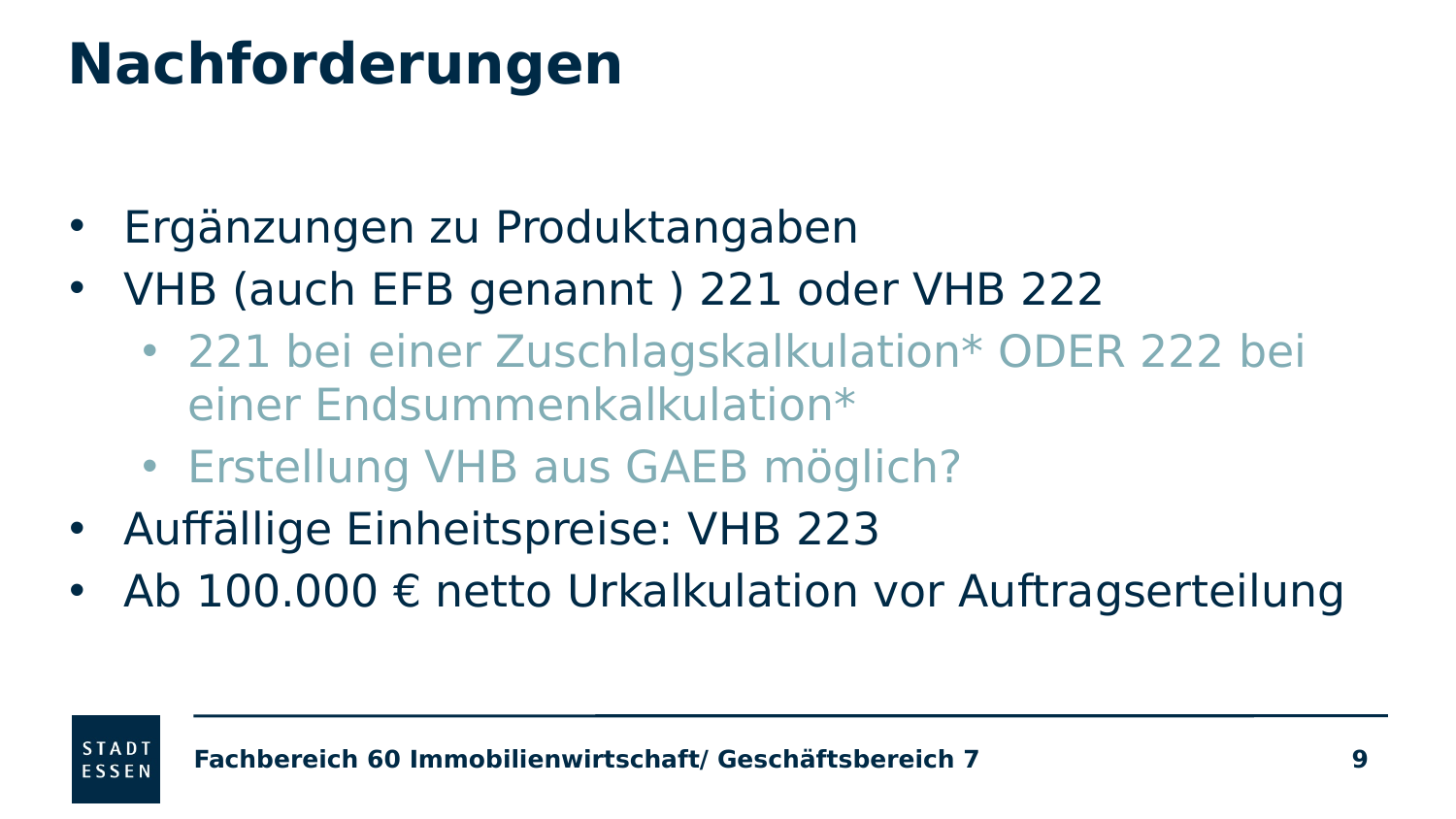

# Nachforderungen
Ergänzungen zu Produktangaben
VHB (auch EFB genannt ) 221 oder VHB 222
221 bei einer Zuschlagskalkulation* ODER 222 bei einer Endsummenkalkulation*
Erstellung VHB aus GAEB möglich?
Auffällige Einheitspreise: VHB 223
Ab 100.000 € netto Urkalkulation vor Auftragserteilung